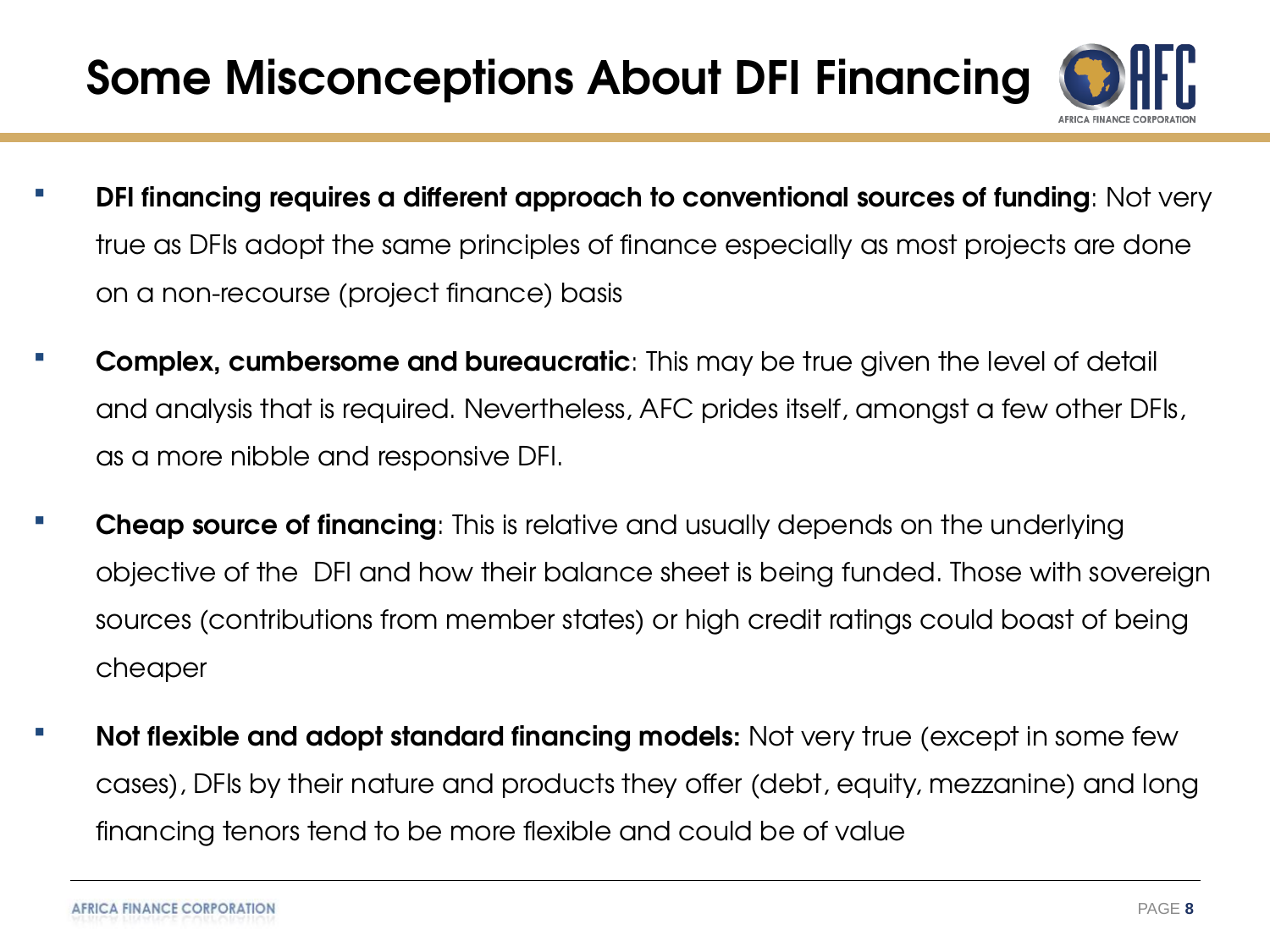

Some Misconceptions About DFI Financing
DFI financing requires a different approach to conventional sources of funding: Not very true as DFIs adopt the same principles of finance especially as most projects are done on a non-recourse (project finance) basis
Complex, cumbersome and bureaucratic: This may be true given the level of detail and analysis that is required. Nevertheless, AFC prides itself, amongst a few other DFIs, as a more nibble and responsive DFI.
Cheap source of financing: This is relative and usually depends on the underlying objective of the  DFI and how their balance sheet is being funded. Those with sovereign sources (contributions from member states) or high credit ratings could boast of being cheaper
Not flexible and adopt standard financing models: Not very true (except in some few cases), DFIs by their nature and products they offer (debt, equity, mezzanine) and long financing tenors tend to be more flexible and could be of value

PAGE 8